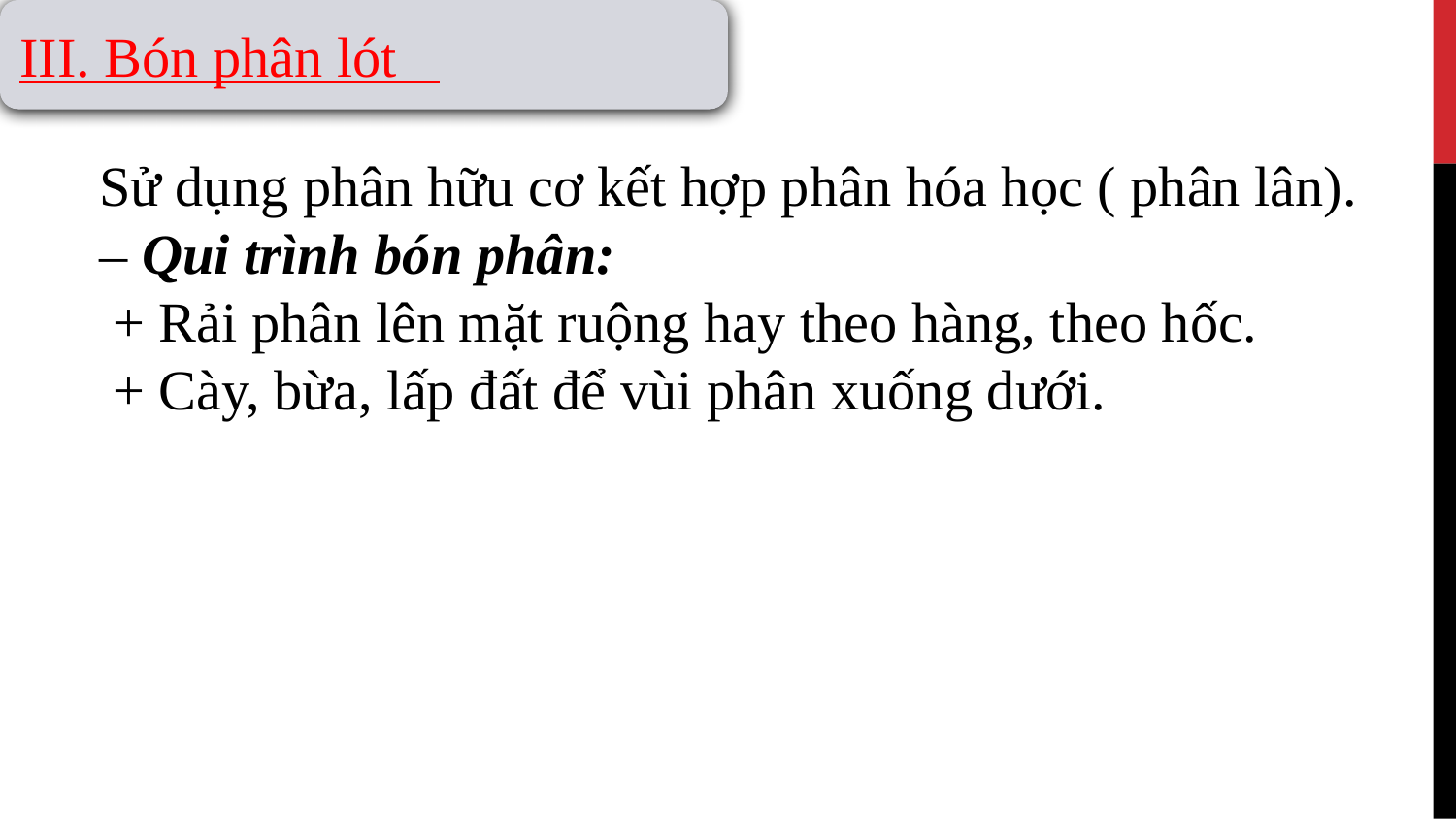

III. Bón phân lót
Sử dụng phân hữu cơ kết hợp phân hóa học ( phân lân).
– Qui trình bón phân:
 + Rải phân lên mặt ruộng hay theo hàng, theo hốc.
 + Cày, bừa, lấp đất để vùi phân xuống dưới.